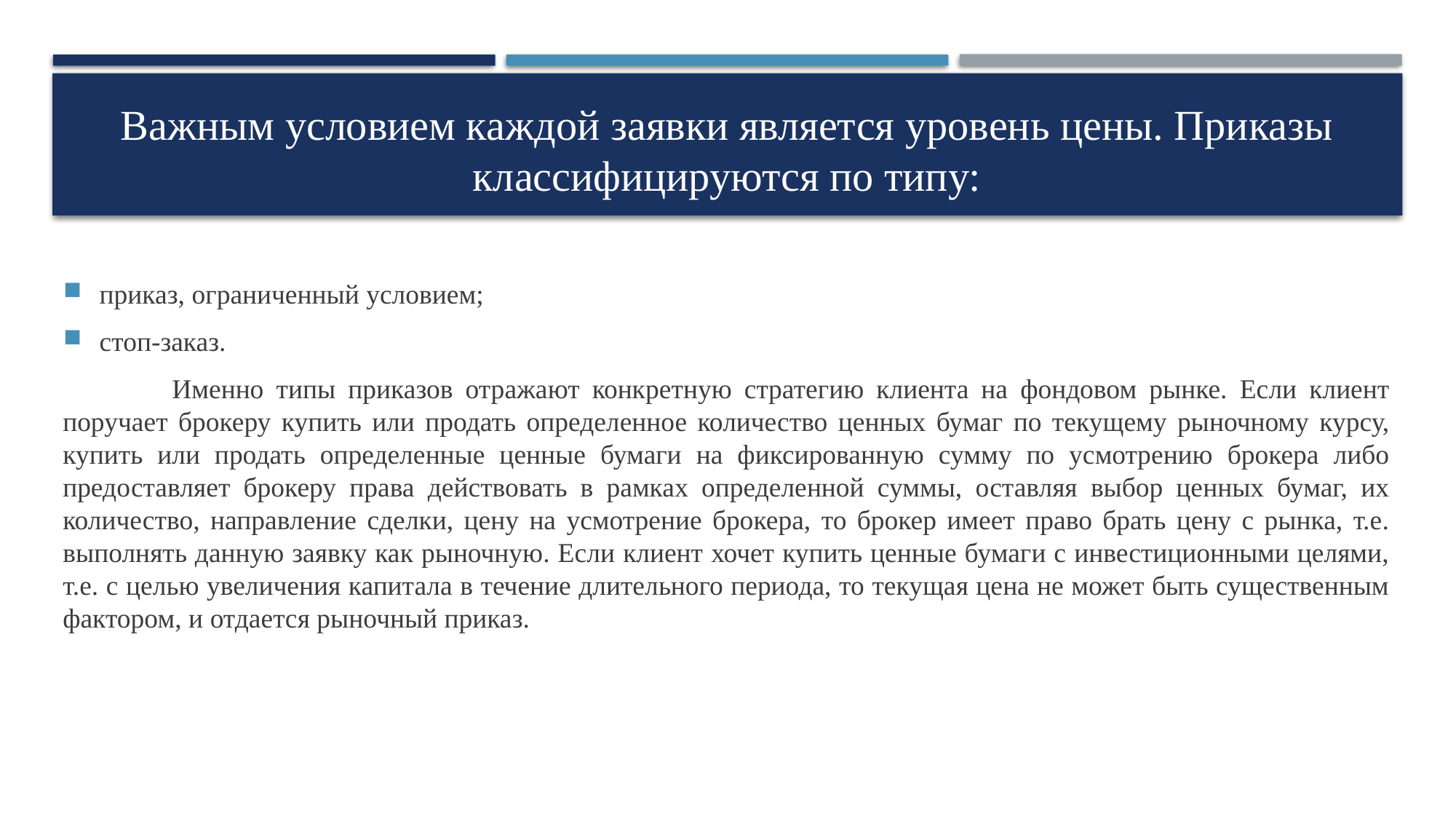

# Важным условием каждой заявки является уровень цены. Приказы классифицируются по типу:
приказ, ограниченный условием;
стоп-заказ.
	Именно типы приказов отражают конкретную стратегию клиента на фондовом рынке. Если клиент поручает брокеру купить или продать определенное количество ценных бумаг по текущему рыночному курсу, купить или продать определенные ценные бумаги на фиксированную сумму по усмотрению брокера либо предоставляет брокеру права действовать в рамках определенной суммы, оставляя выбор ценных бумаг, их количество, направление сделки, цену на усмотрение брокера, то брокер имеет право брать цену с рынка, т.е. выполнять данную заявку как рыночную. Если клиент хочет купить ценные бумаги с инвестиционными целями, т.е. с целью увеличения капитала в течение длительного периода, то текущая цена не может быть существенным фактором, и отдается рыночный приказ.